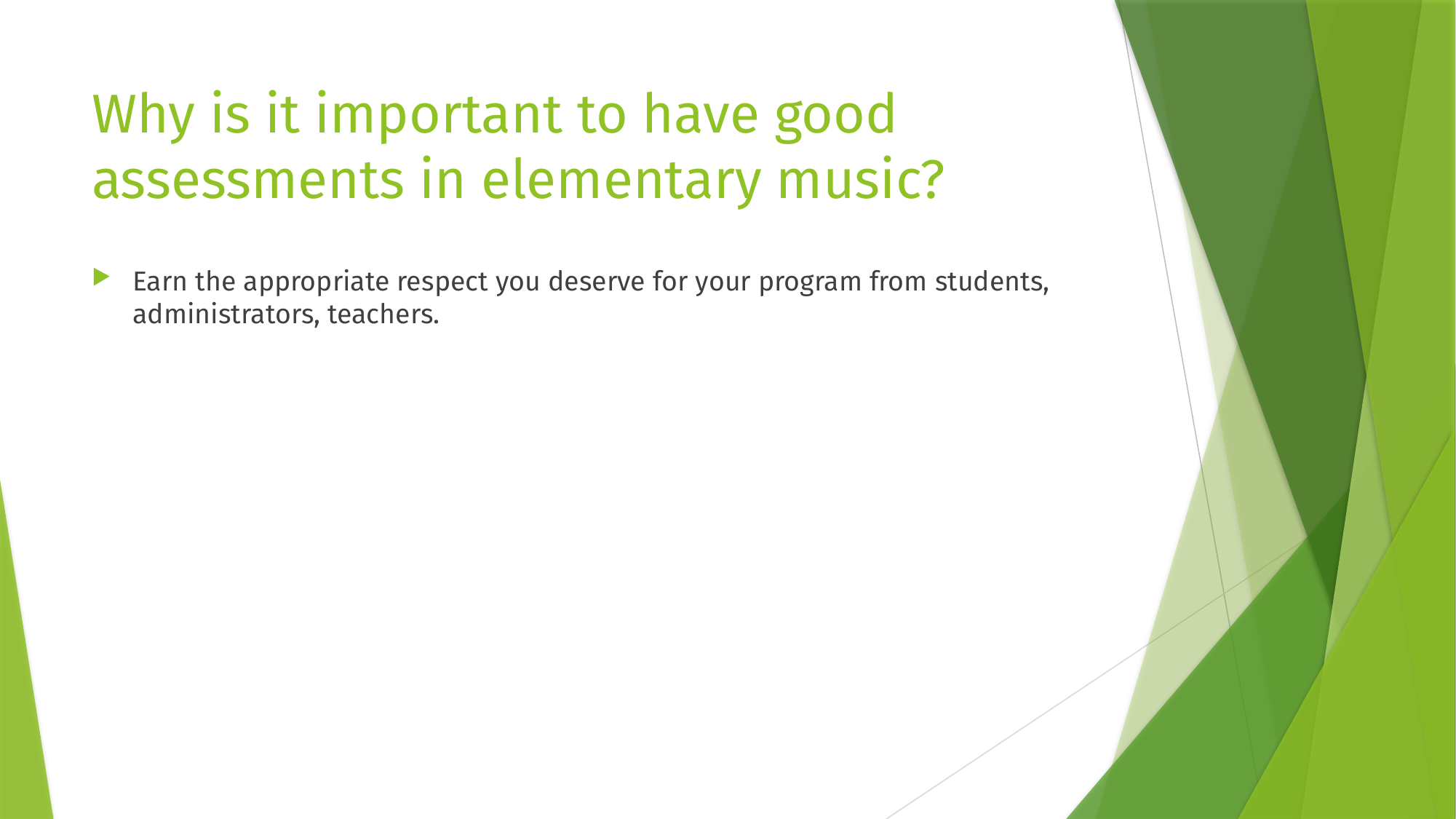

# Why is it important to have good assessments in elementary music?
Earn the appropriate respect you deserve for your program from students, administrators, teachers.